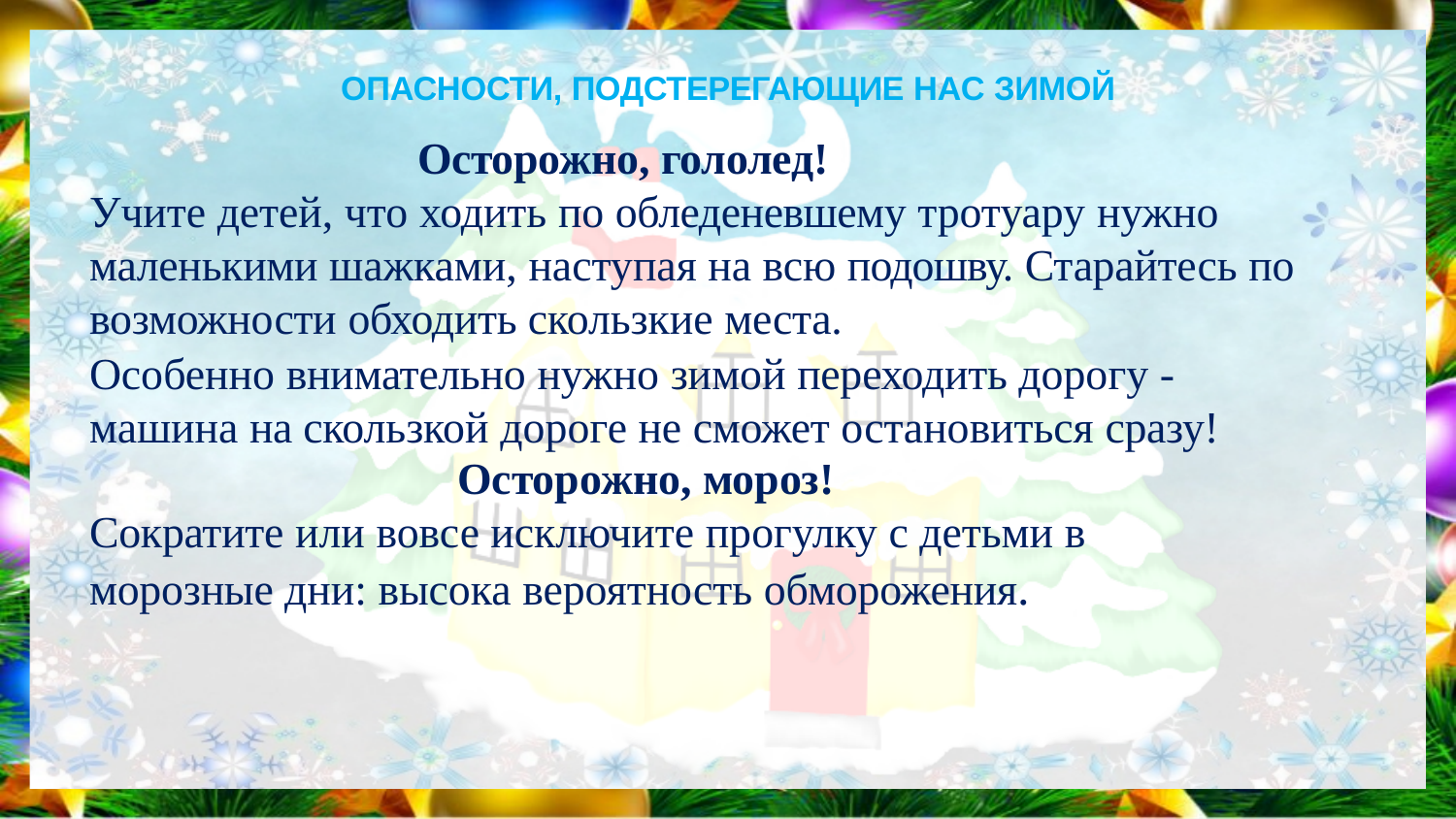

# ОПАСНОСТИ, ПОДСТЕРЕГАЮЩИЕ НАС ЗИМОЙ
                           Осторожно, гололед!
Учите детей, что ходить по обледеневшему тротуару нужно маленькими шажками, наступая на всю подошву. Старайтесь по возможности обходить скользкие места.
Особенно внимательно нужно зимой переходить дорогу - машина на скользкой дороге не сможет остановиться сразу!
                                 Осторожно, мороз!
Сократите или вовсе исключите прогулку с детьми в морозные дни: высока вероятность обморожения.